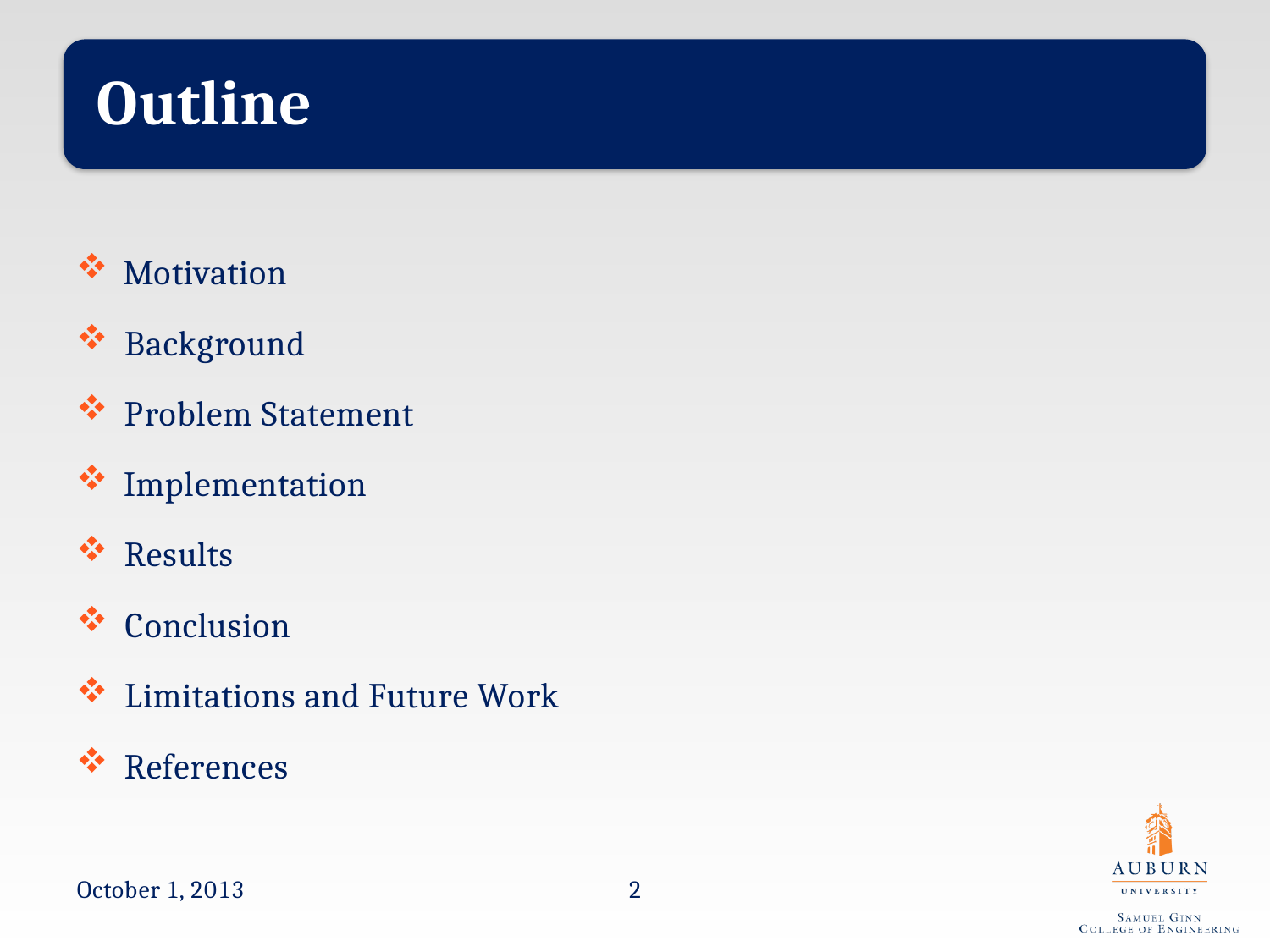

Outline
Motivation
Background
Problem Statement
Implementation
Results
Conclusion
Limitations and Future Work
References

October 1, 2013
2